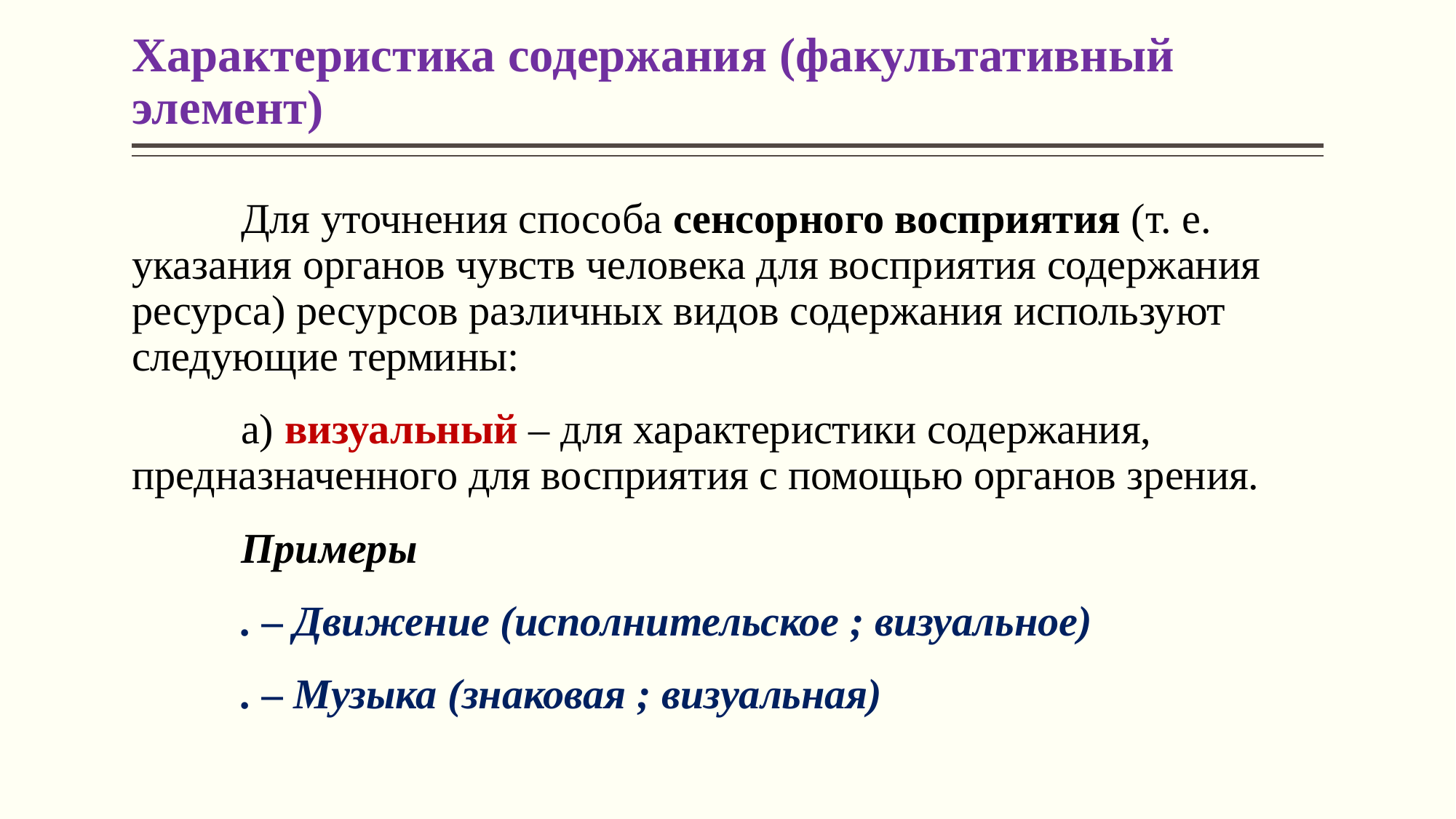

# Характеристика содержания (факультативный элемент)
	Для уточнения способа сенсорного восприятия (т. е. указания органов чувств человека для восприятия содержания ресурса) ресурсов различных видов содержания используют следующие термины:
	а) визуальный – для характеристики содержания, предназначенного для восприятия с помощью органов зрения.
	Примеры
	. – Движение (исполнительское ; визуальное)
	. – Музыка (знаковая ; визуальная)